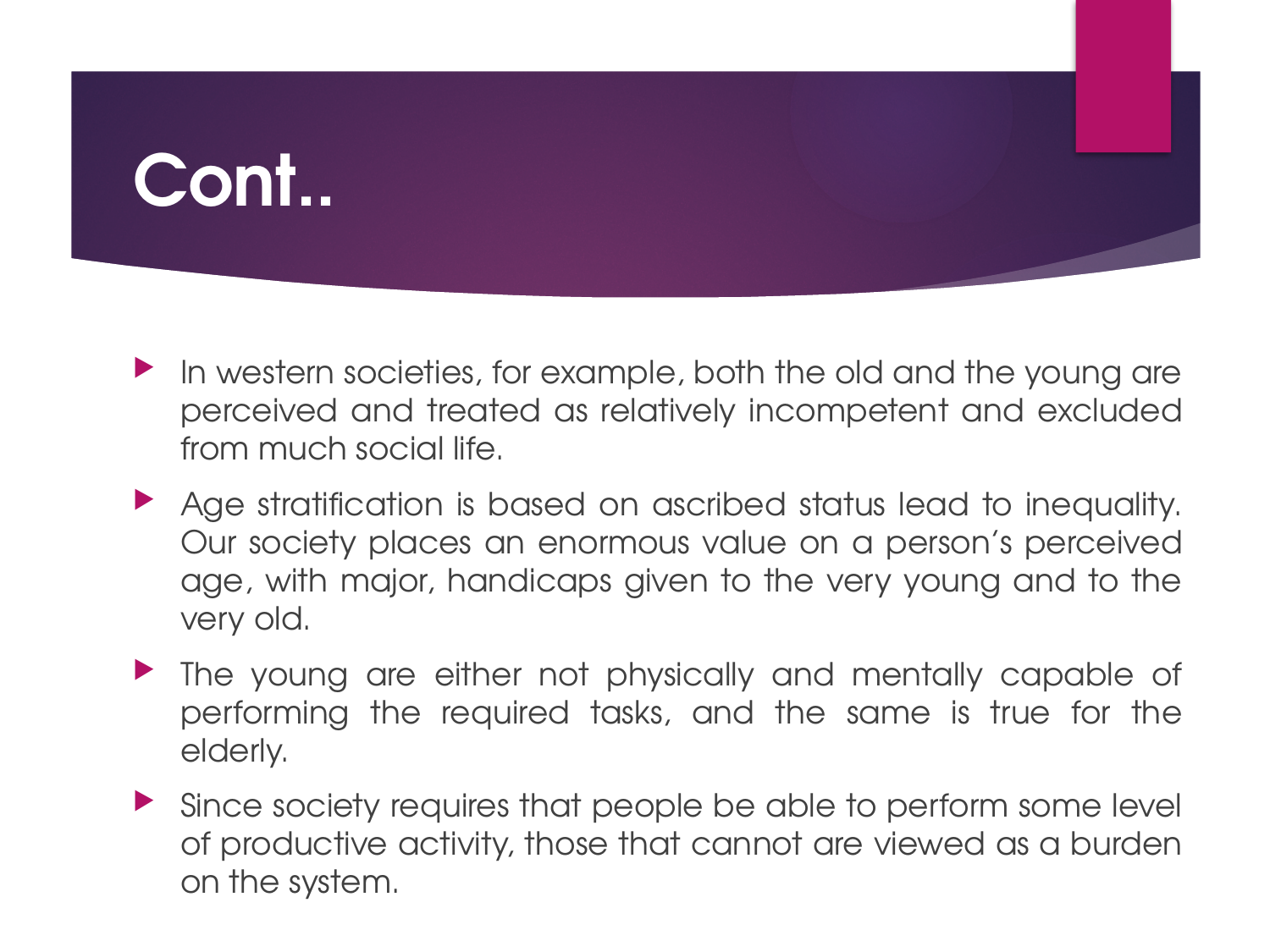

# Cont..
In western societies, for example, both the old and the young are perceived and treated as relatively incompetent and excluded from much social life.
Age stratification is based on ascribed status lead to inequality. Our society places an enormous value on a person’s perceived age, with major, handicaps given to the very young and to the very old.
The young are either not physically and mentally capable of performing the required tasks, and the same is true for the elderly.
Since society requires that people be able to perform some level of productive activity, those that cannot are viewed as a burden on the system.